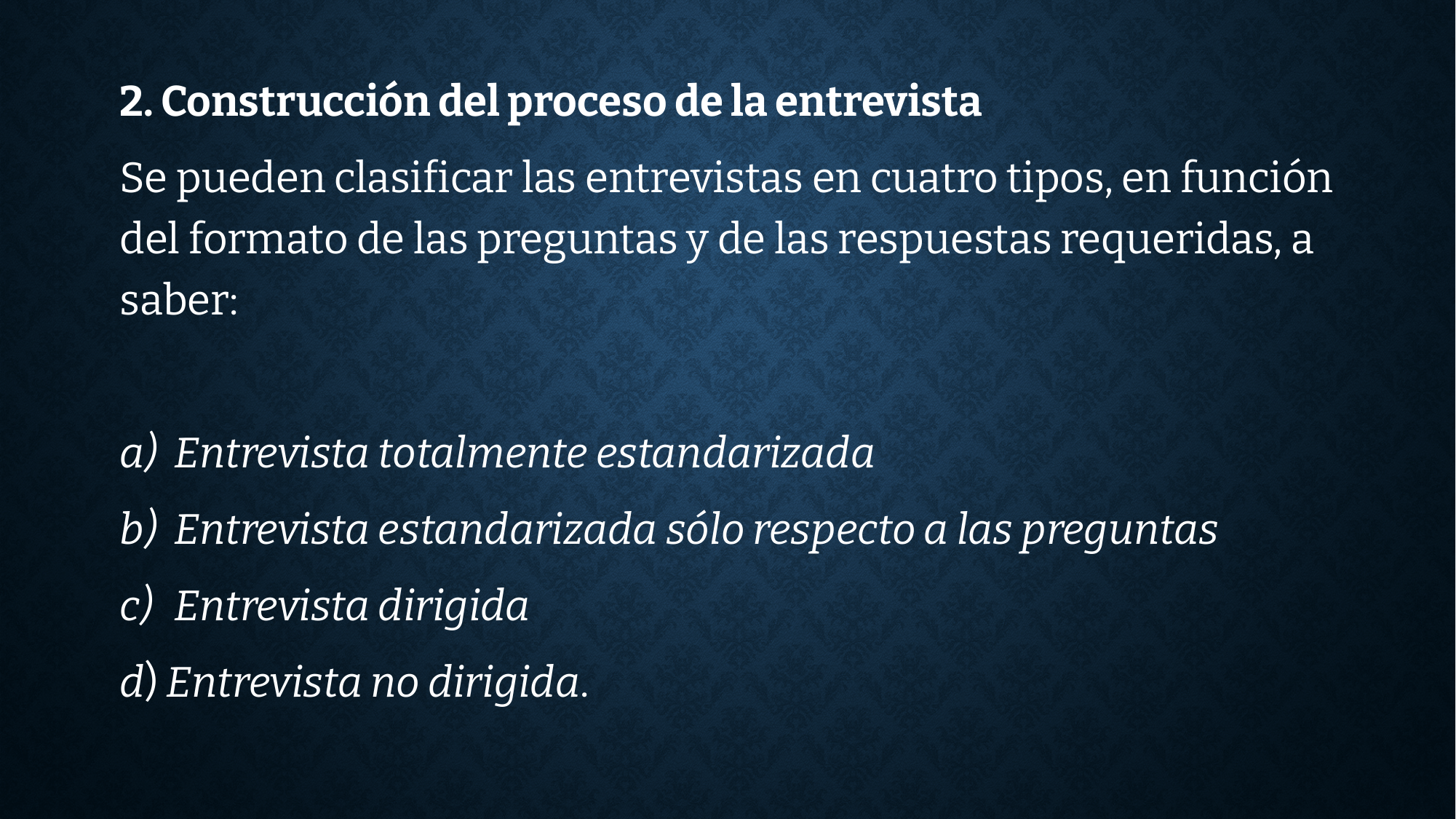

2. Construcción del proceso de la entrevista
Se pueden clasificar las entrevistas en cuatro tipos, en función del formato de las preguntas y de las respuestas requeridas, a saber:

Entrevista totalmente estandarizada
Entrevista estandarizada sólo respecto a las preguntas
Entrevista dirigida
d) Entrevista no dirigida.